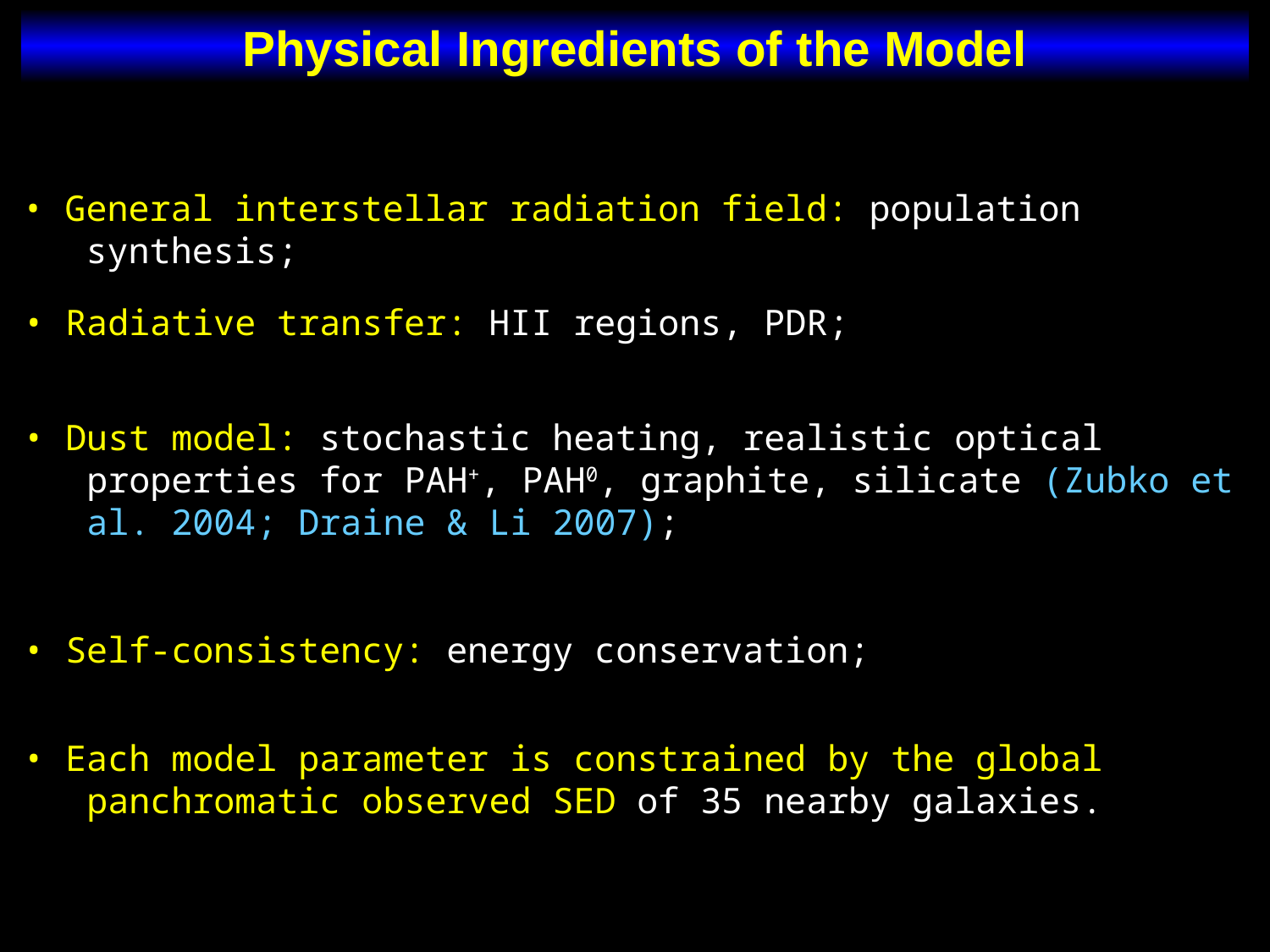

Physical Ingredients of the Model
• General interstellar radiation field: population synthesis;
• Radiative transfer: HII regions, PDR;
• Dust model: stochastic heating, realistic optical properties for PAH+, PAH0, graphite, silicate (Zubko et al. 2004; Draine & Li 2007);
• Self-consistency: energy conservation;
• Each model parameter is constrained by the global panchromatic observed SED of 35 nearby galaxies.